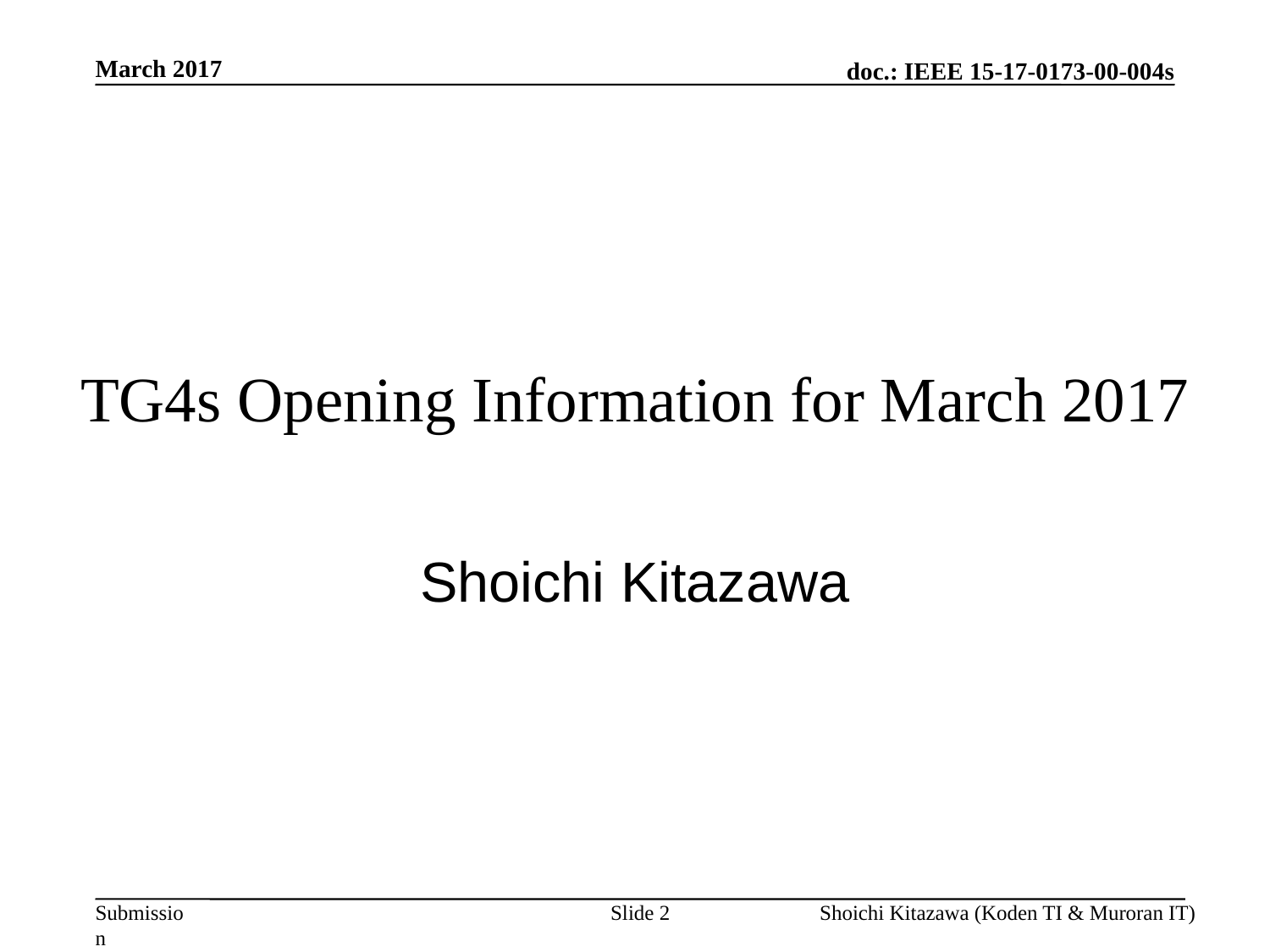

March 2017
# TG4s Opening Information for March 2017
Shoichi Kitazawa
Slide 2
Shoichi Kitazawa (Koden TI & Muroran IT)